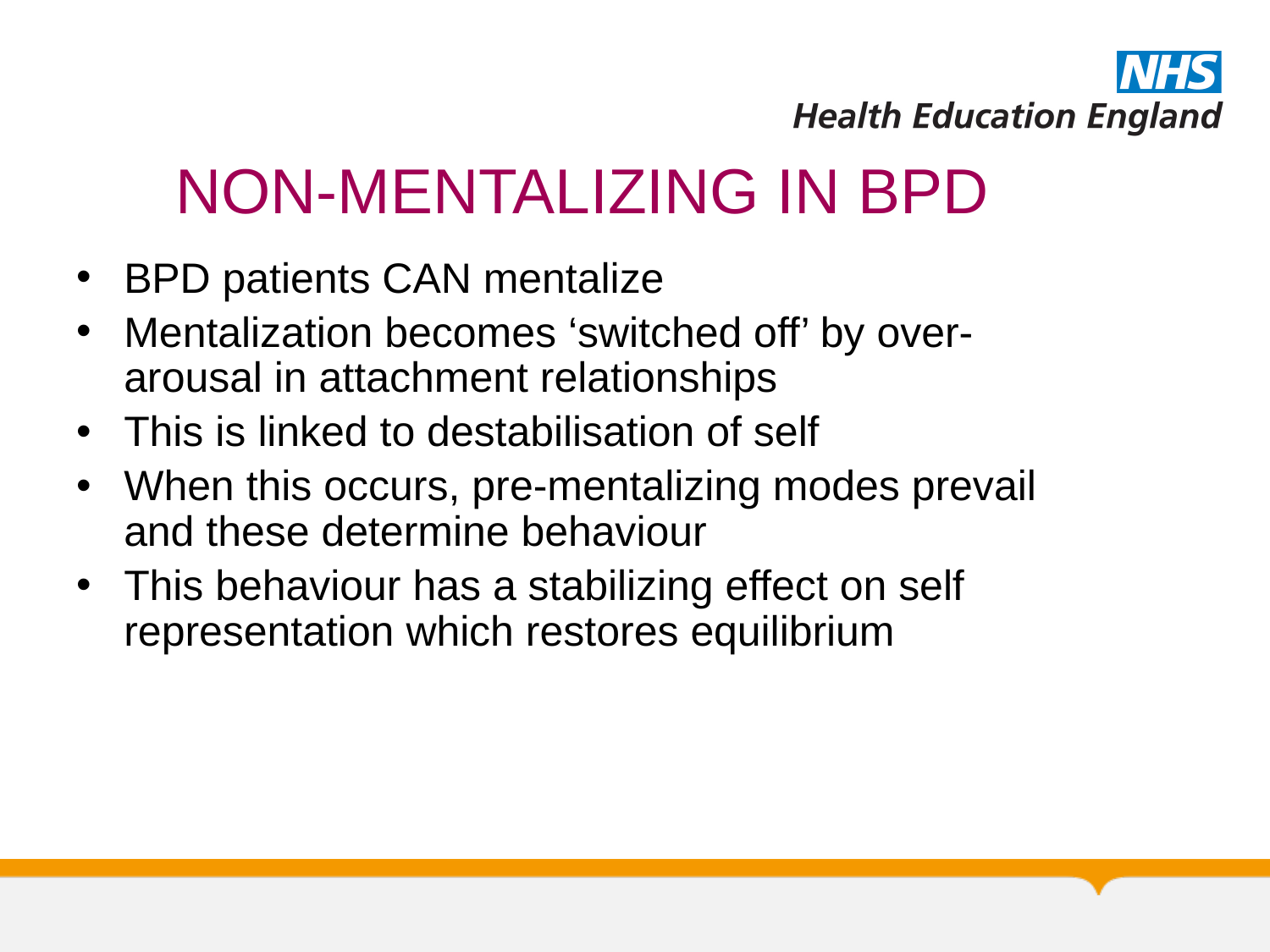

# NON-MENTALIZING IN BPD
BPD patients CAN mentalize
Mentalization becomes ‘switched off’ by over-arousal in attachment relationships
This is linked to destabilisation of self
When this occurs, pre-mentalizing modes prevail and these determine behaviour
This behaviour has a stabilizing effect on self representation which restores equilibrium